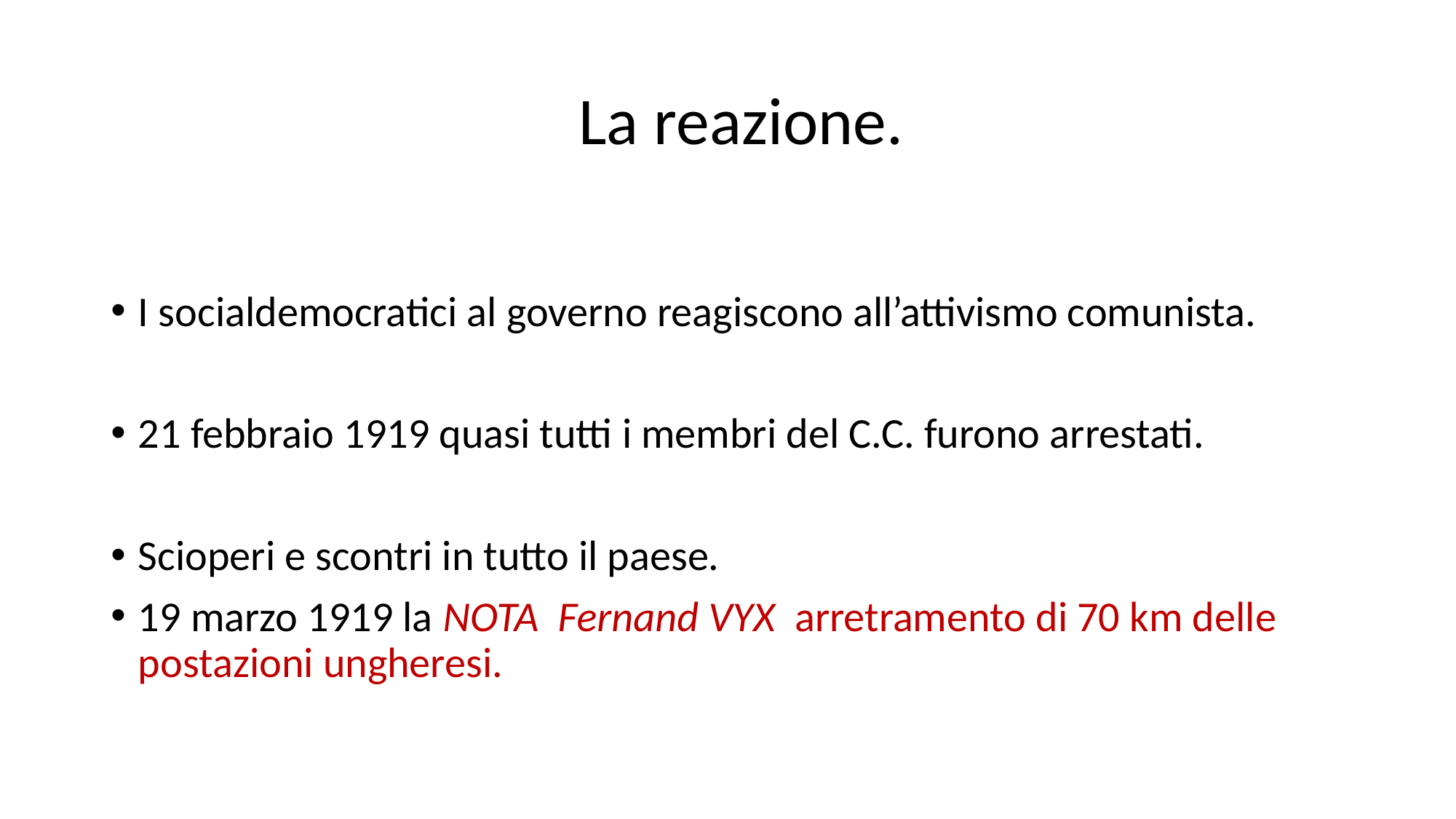

# La reazione.

I socialdemocratici al governo reagiscono all’attivismo comunista.

21 febbraio 1919 quasi tutti i membri del C.C. furono arrestati.

Scioperi e scontri in tutto il paese.
19 marzo 1919 la NOTA  Fernand VYX  arretramento di 70 km delle postazioni ungheresi.